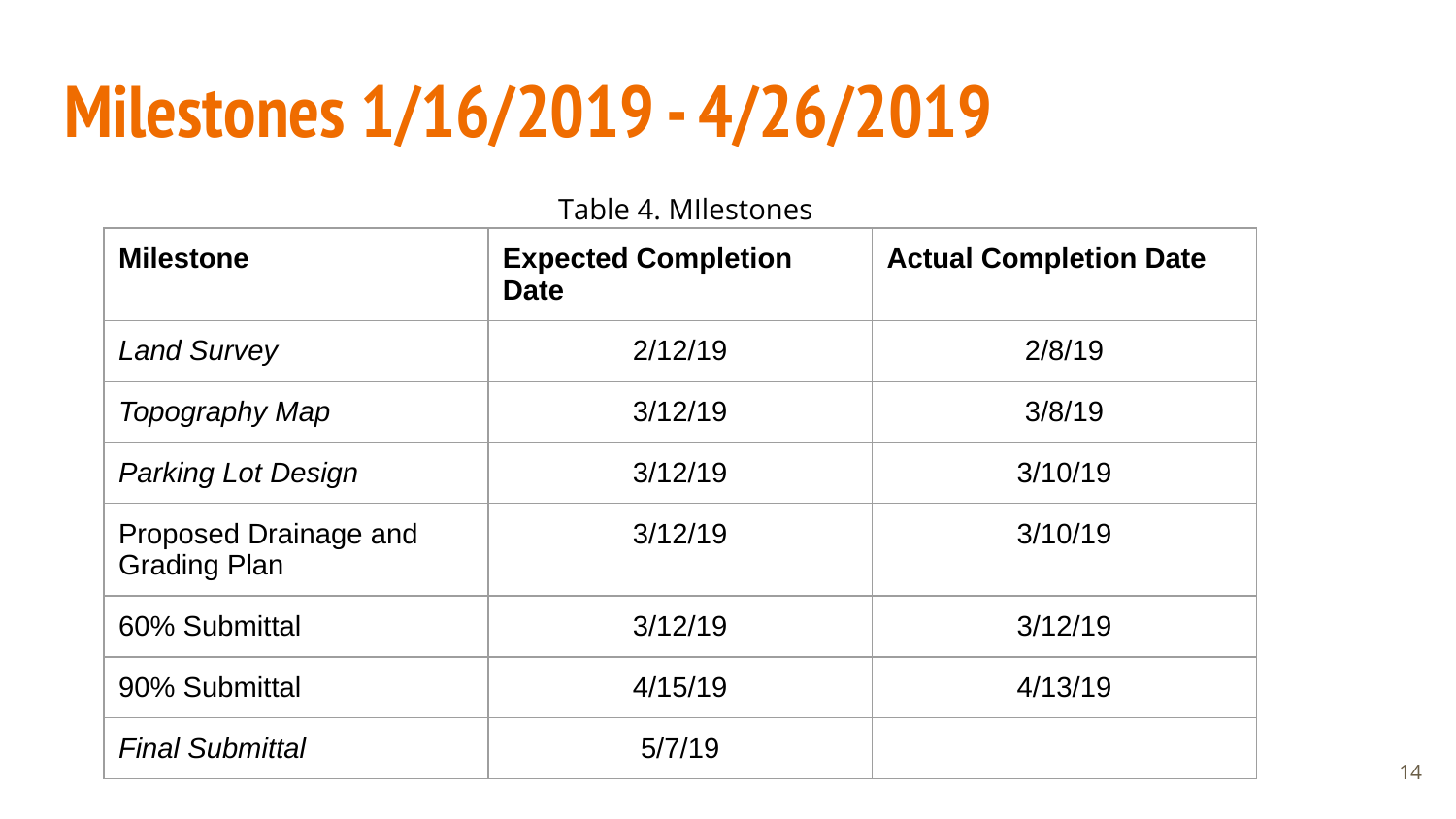

# Milestones 1/16/2019 - 4/26/2019
Table 4. MIlestones

| Milestone | Expected Completion Date | Actual Completion Date |
| --- | --- | --- |
| Land Survey | 2/12/19 | 2/8/19 |
| Topography Map | 3/12/19 | 3/8/19 |
| Parking Lot Design | 3/12/19 | 3/10/19 |
| Proposed Drainage and Grading Plan | 3/12/19 | 3/10/19 |
| 60% Submittal | 3/12/19 | 3/12/19 |
| 90% Submittal | 4/15/19 | 4/13/19 |
| Final Submittal | 5/7/19 |  |
14